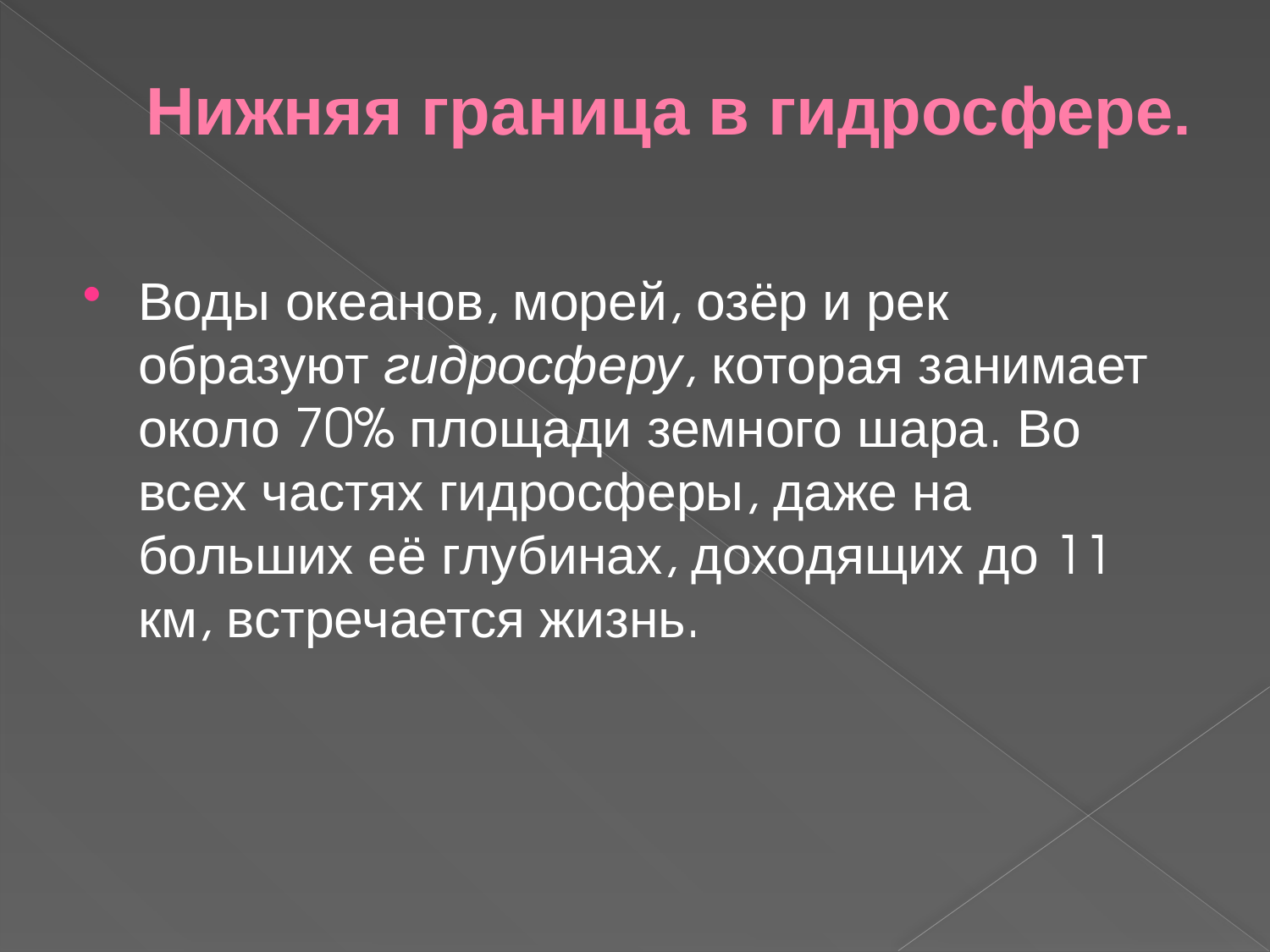

# Нижняя граница в гидросфере.
Воды океанов, морей, озёр и рек образуют гидросферу, которая занимает около 70% площади земного шара. Во всех частях гидросферы, даже на больших её глубинах, доходящих до 11 км, встречается жизнь.